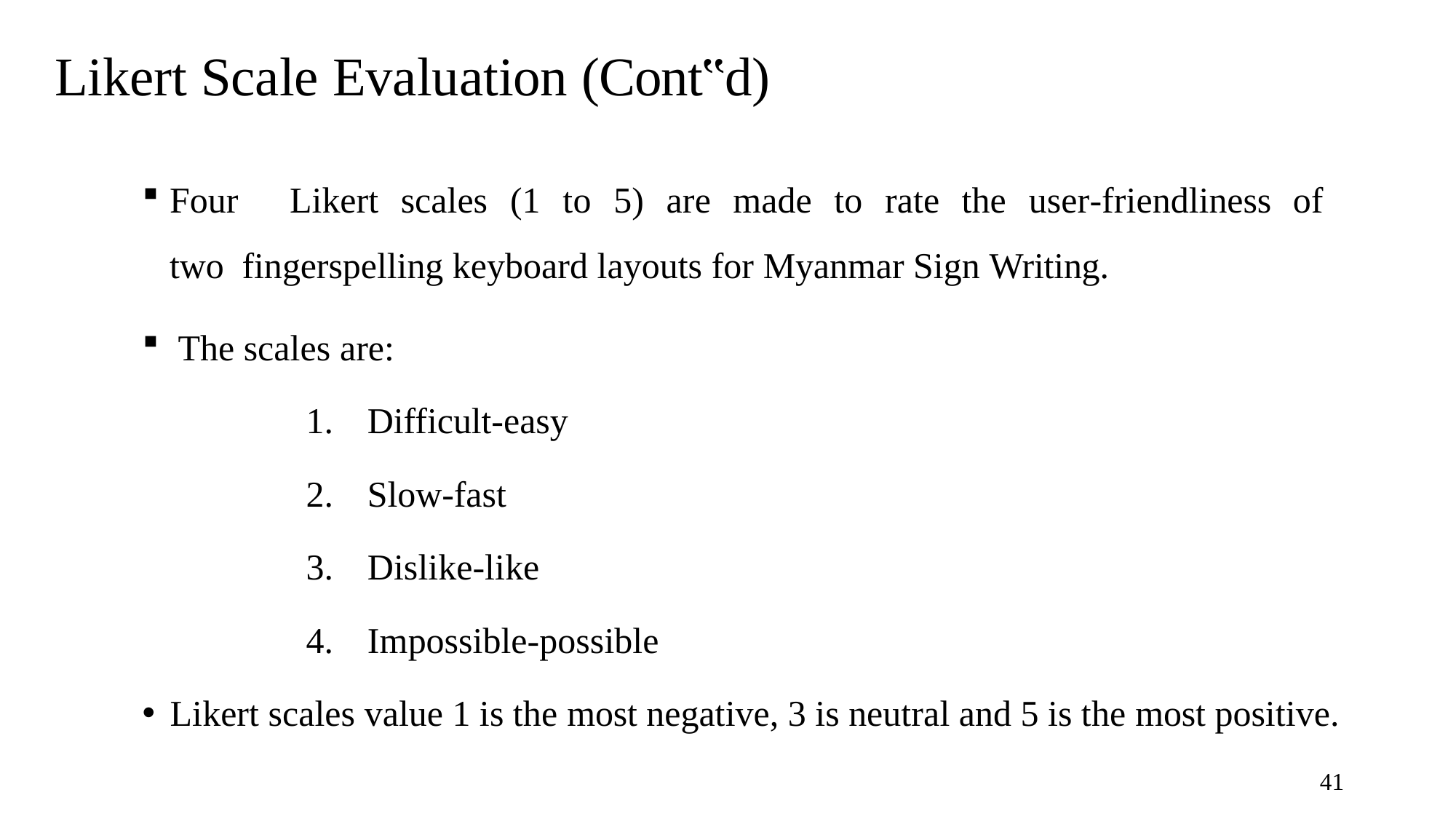

# Likert Scale Evaluation (Cont‟d)
Four	Likert	scales	(1	to	5)	are	made	to	rate	the	user-friendliness	of	two  fingerspelling keyboard layouts for Myanmar Sign Writing.

The scales are:
Difficult-easy
Slow-fast
Dislike-like
Impossible-possible
Likert scales value 1 is the most negative, 3 is neutral and 5 is the most positive.
41